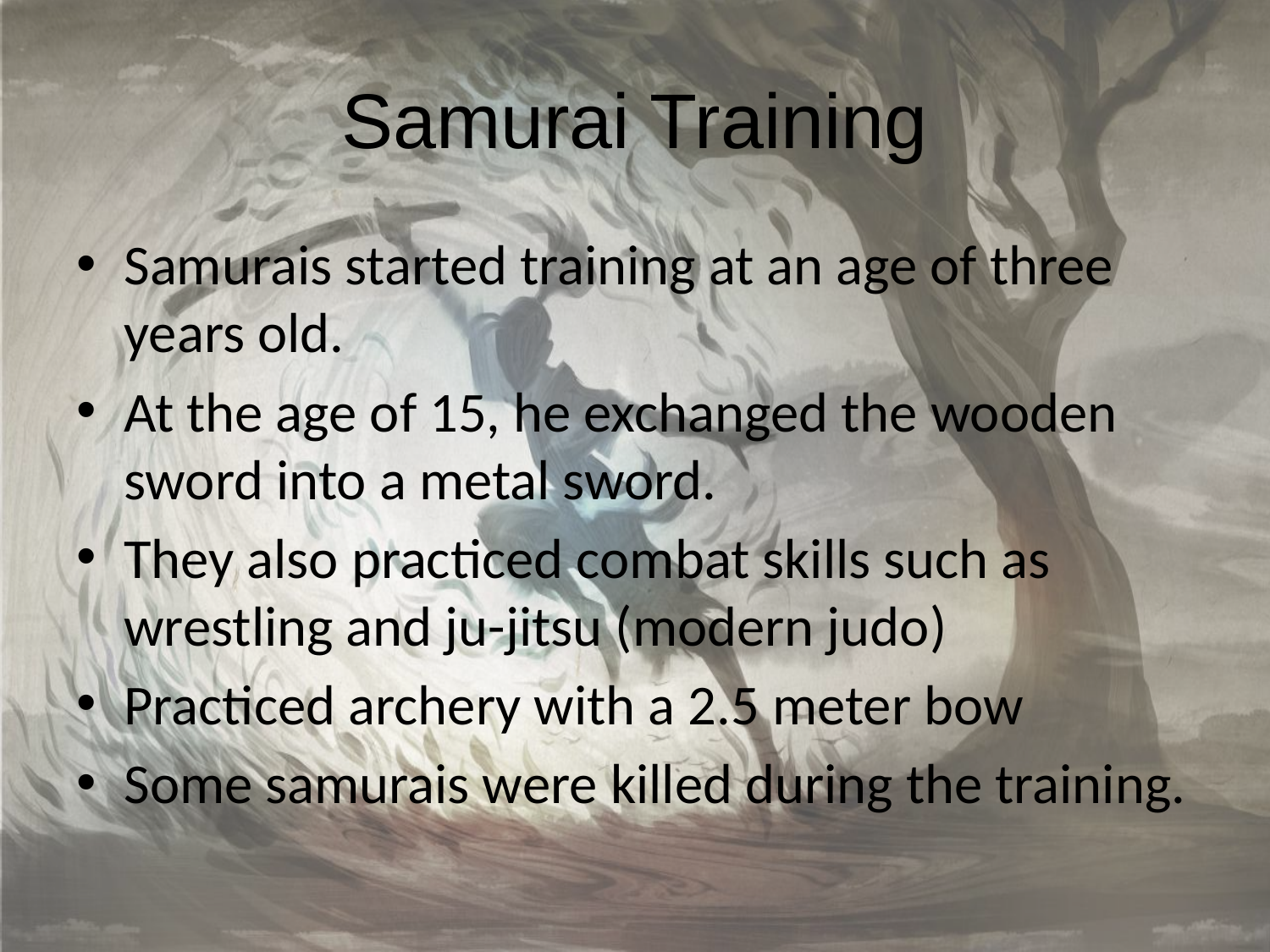

# Samurai Training
Samurais started training at an age of three years old.
At the age of 15, he exchanged the wooden sword into a metal sword.
They also practiced combat skills such as wrestling and ju-jitsu (modern judo)
Practiced archery with a 2.5 meter bow
Some samurais were killed during the training.